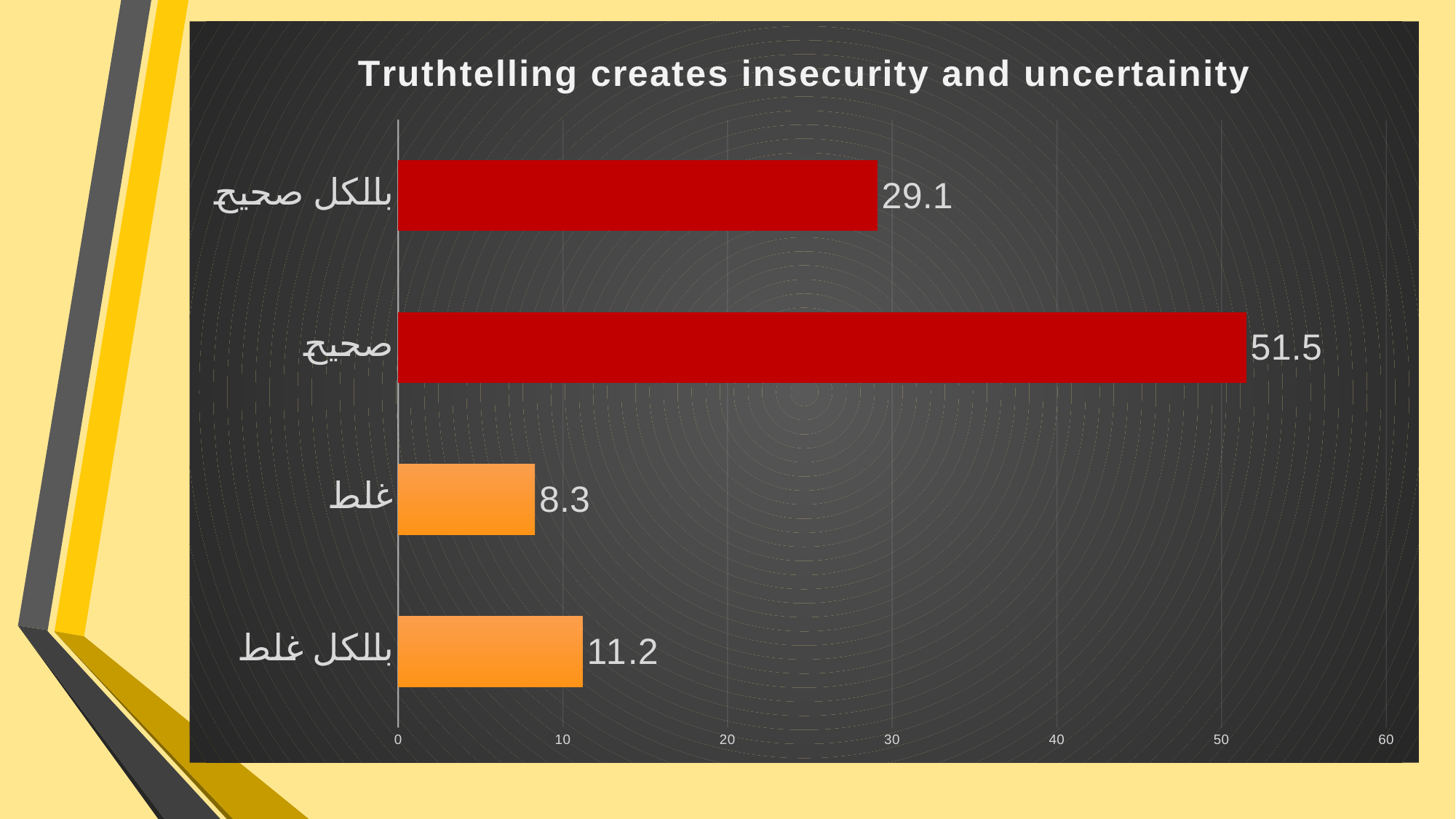

### Chart: Truthtelling creates insecurity and uncertainity

| Category |  |
|---|---|
| بالکل غلط | 11.2 |
| غلط | 8.3 |
| صحیح | 51.5 |
| بالکل صحیح | 29.1 |